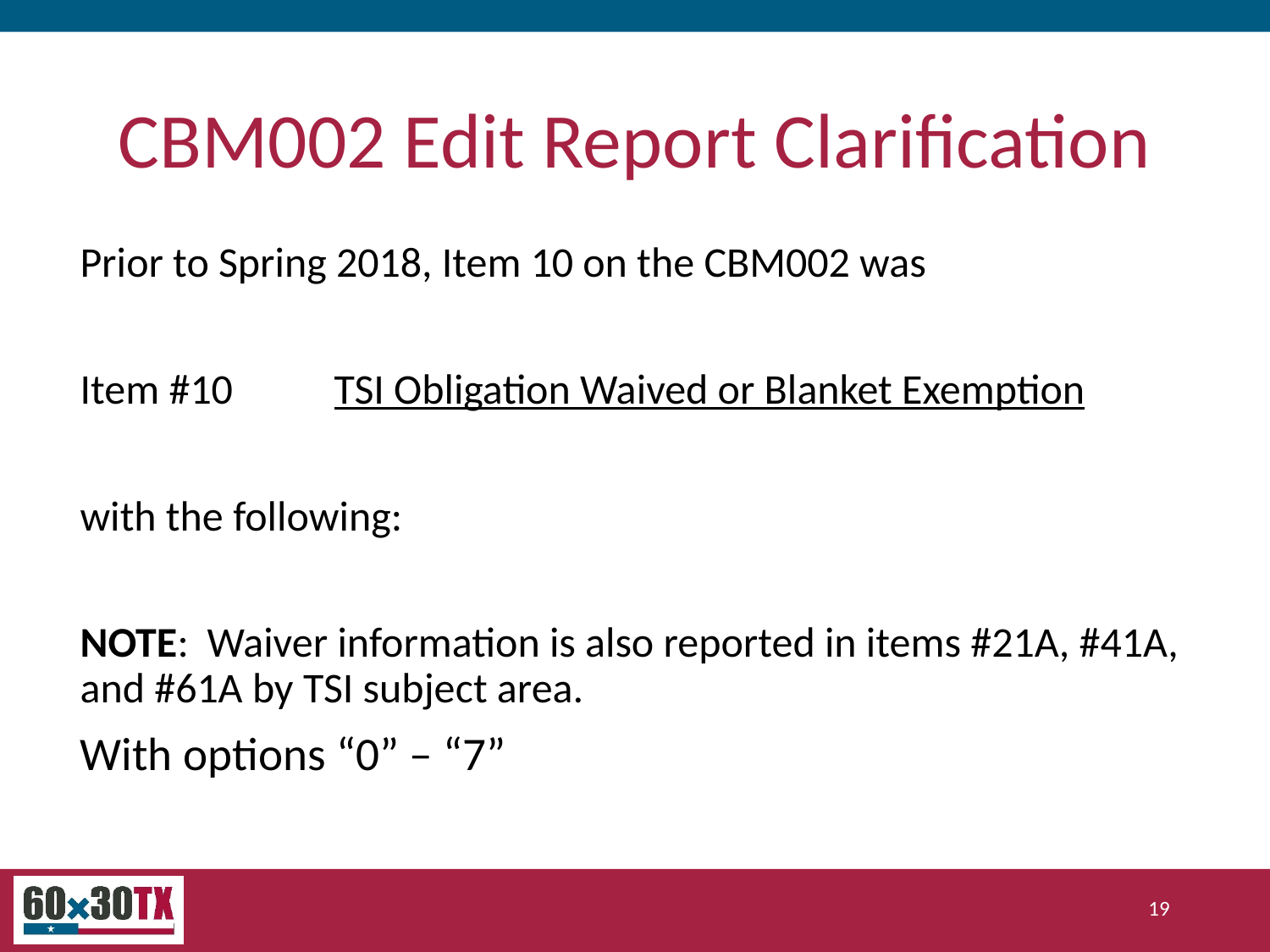

# CBM002 Edit Report Clarification
Prior to Spring 2018, Item 10 on the CBM002 was

Item #10	TSI Obligation Waived or Blanket Exemption

with the following:

NOTE:	Waiver information is also reported in items #21A, #41A, and #61A by TSI subject area.
With options “0” – “7”

19